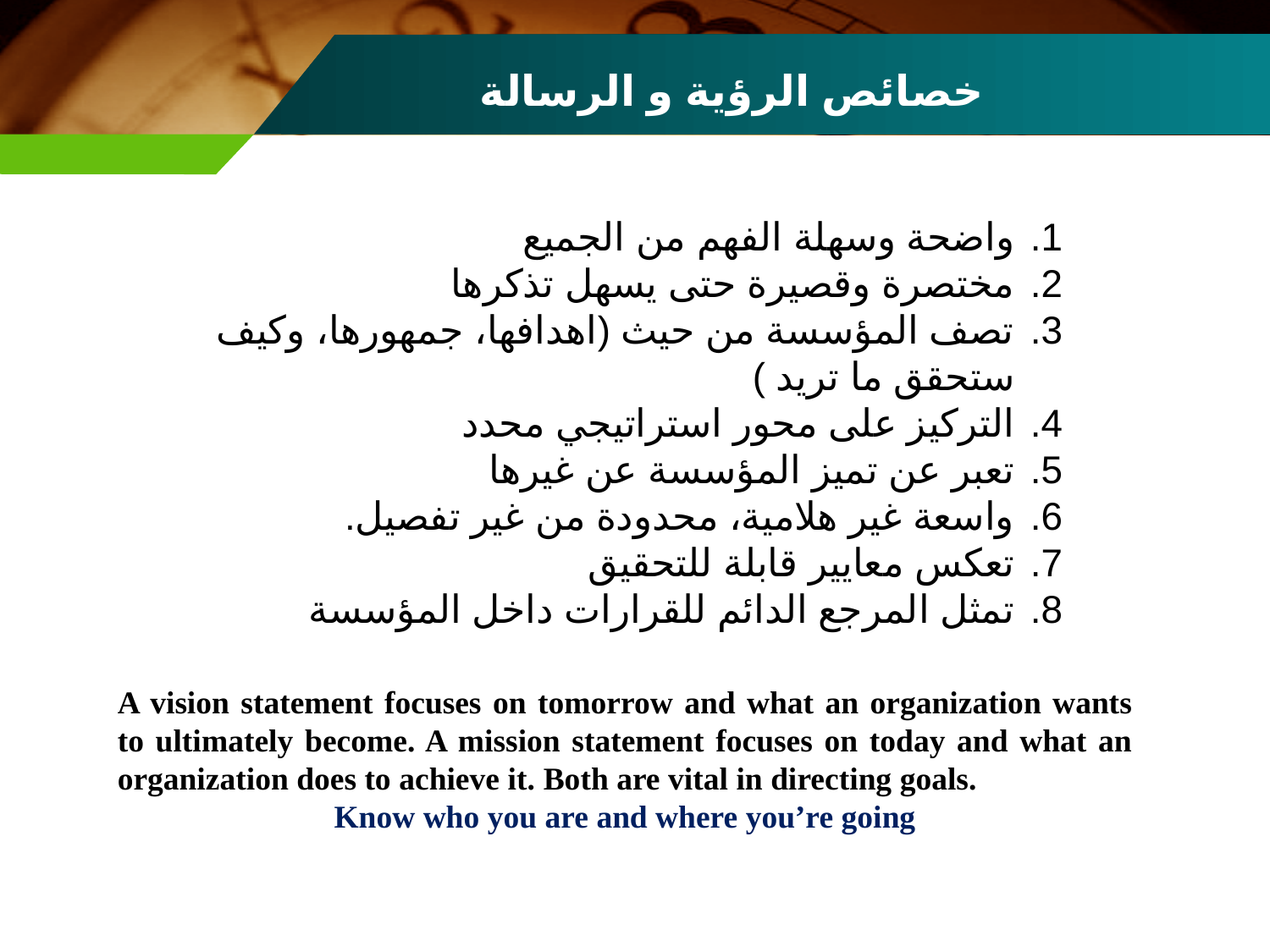

# خصائص الرؤية و الرسالة
واضحة وسهلة الفهم من الجميع
مختصرة وقصيرة حتى يسهل تذكرها
تصف المؤسسة من حيث (اهدافها، جمهورها، وكيف ستحقق ما تريد )
التركيز على محور استراتيجي محدد
تعبر عن تميز المؤسسة عن غيرها
واسعة غير هلامية، محدودة من غير تفصيل.
تعكس معايير قابلة للتحقيق
تمثل المرجع الدائم للقرارات داخل المؤسسة

A vision statement focuses on tomorrow and what an organization wants to ultimately become. A mission statement focuses on today and what an organization does to achieve it. Both are vital in directing goals.
Know who you are and where you’re going